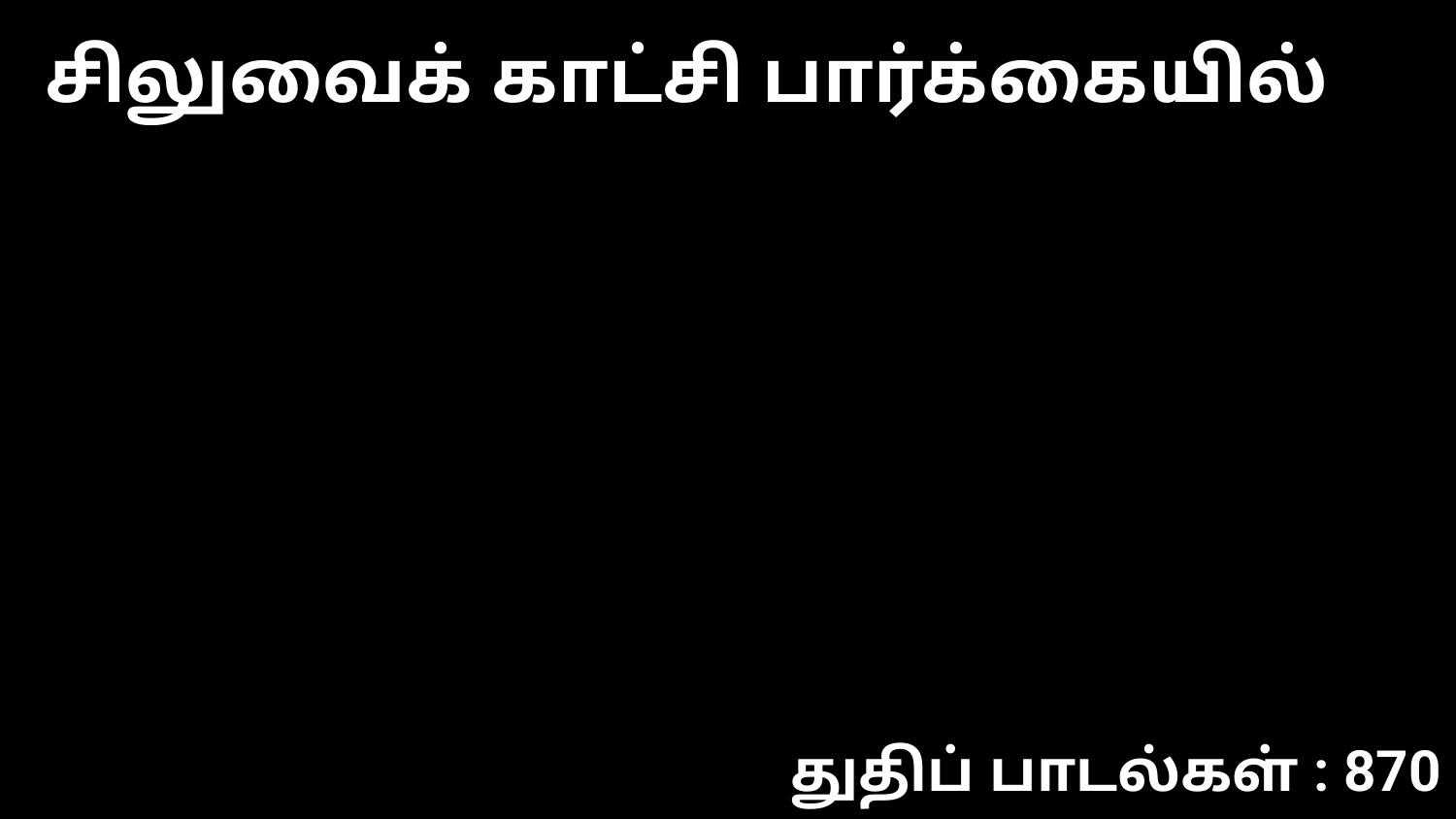

சிலுவைக் காட்சி பார்க்கையில்
துதிப் பாடல்கள் : 870